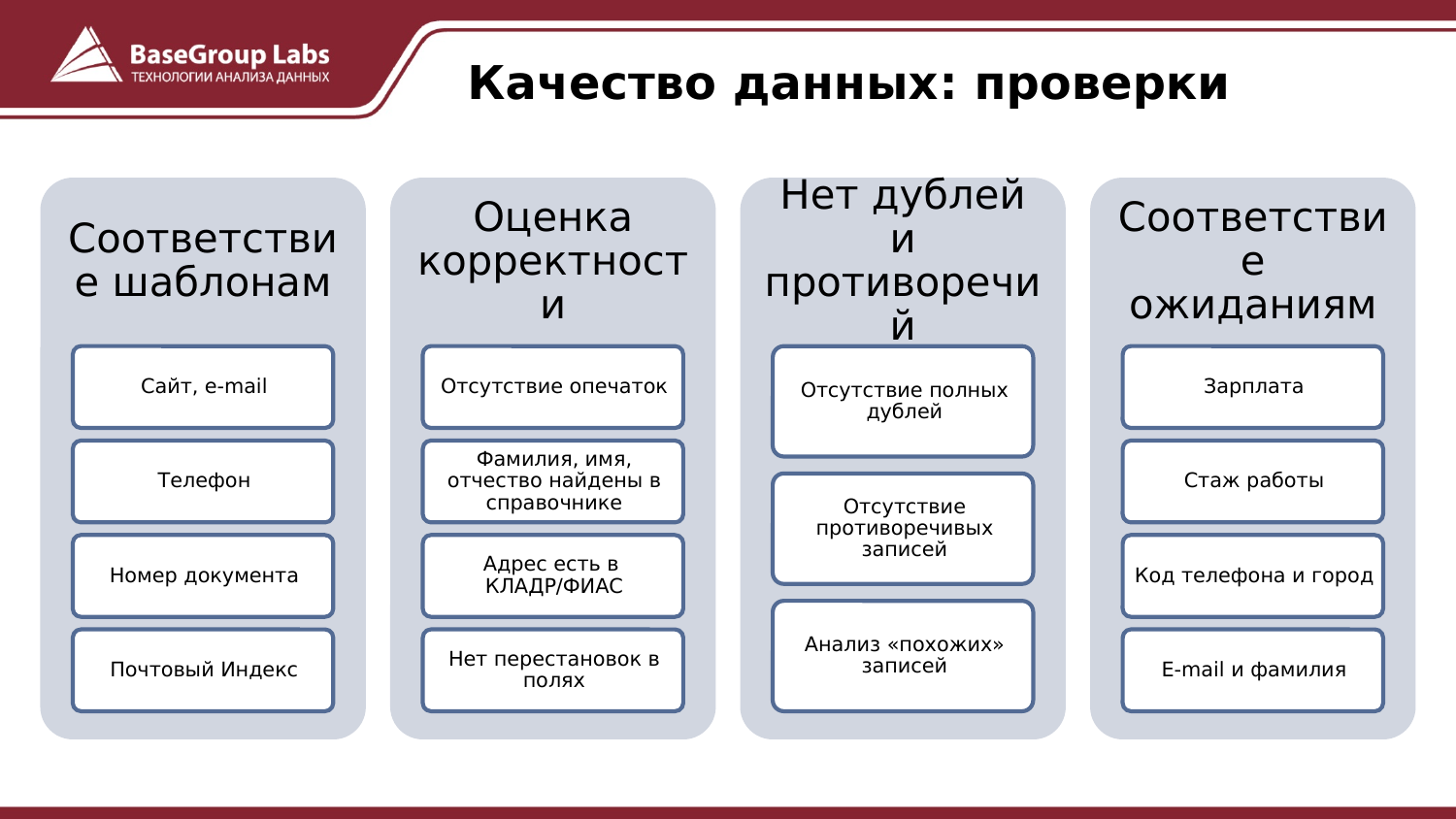

# Качество данных: проверки
Соответствие шаблонам
Сайт, e-mail
Телефон
Номер документа
Почтовый Индекс
Оценка корректности
Отсутствие опечаток
Фамилия, имя, отчество найдены в справочнике
Адрес есть в  КЛАДР/ФИАС
Нет перестановок в полях
Нет дублей и противоречий
Отсутствие полных дублей
Отсутствие противоречивых записей
Анализ «похожих» записей
Соответствие ожиданиям
Зарплата
Стаж работы
Код телефона и город
E-mail и фамилия